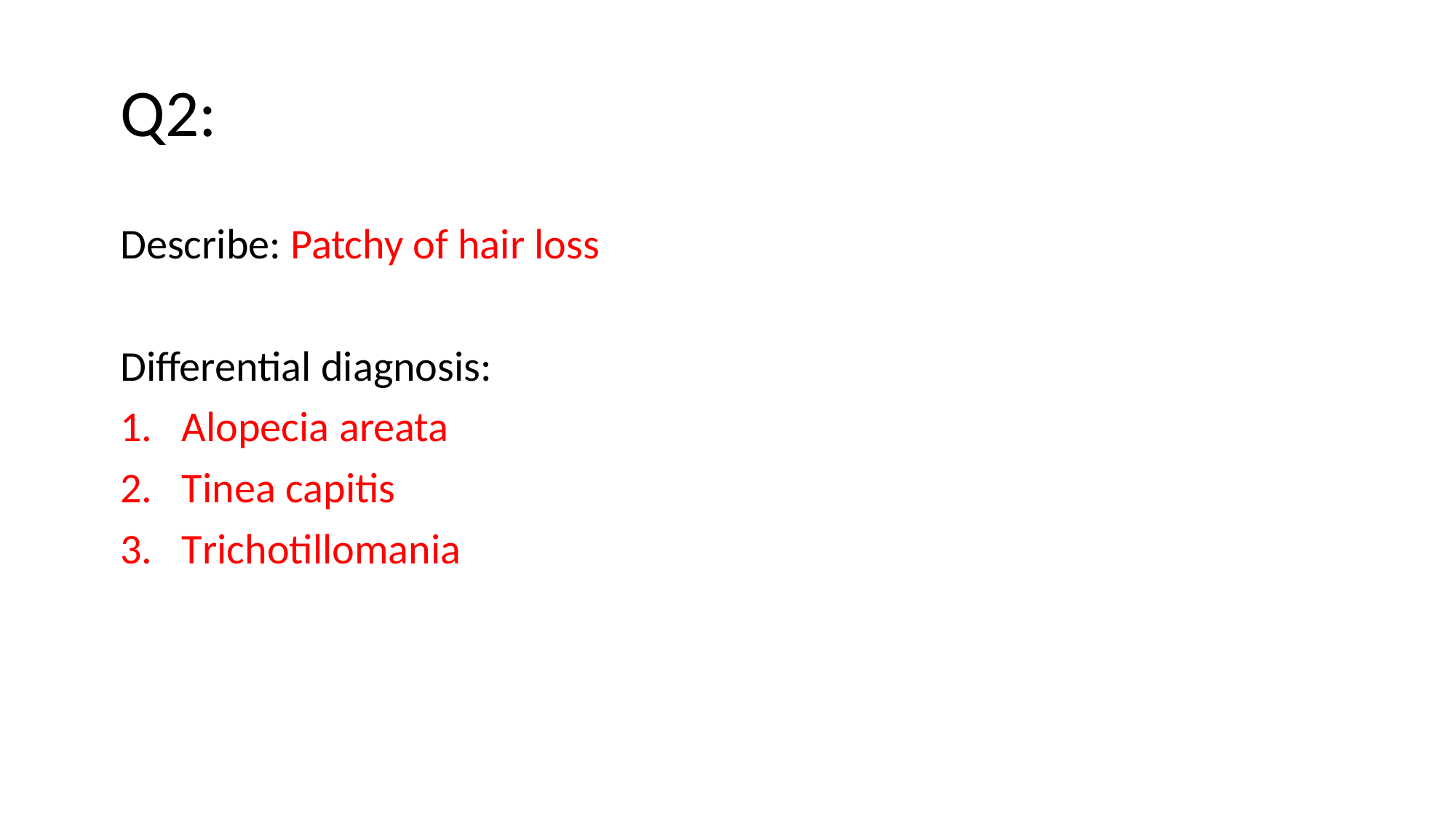

# Q2:
Describe: Patchy of hair loss

Differential diagnosis:
Alopecia areata
Tinea capitis
Trichotillomania